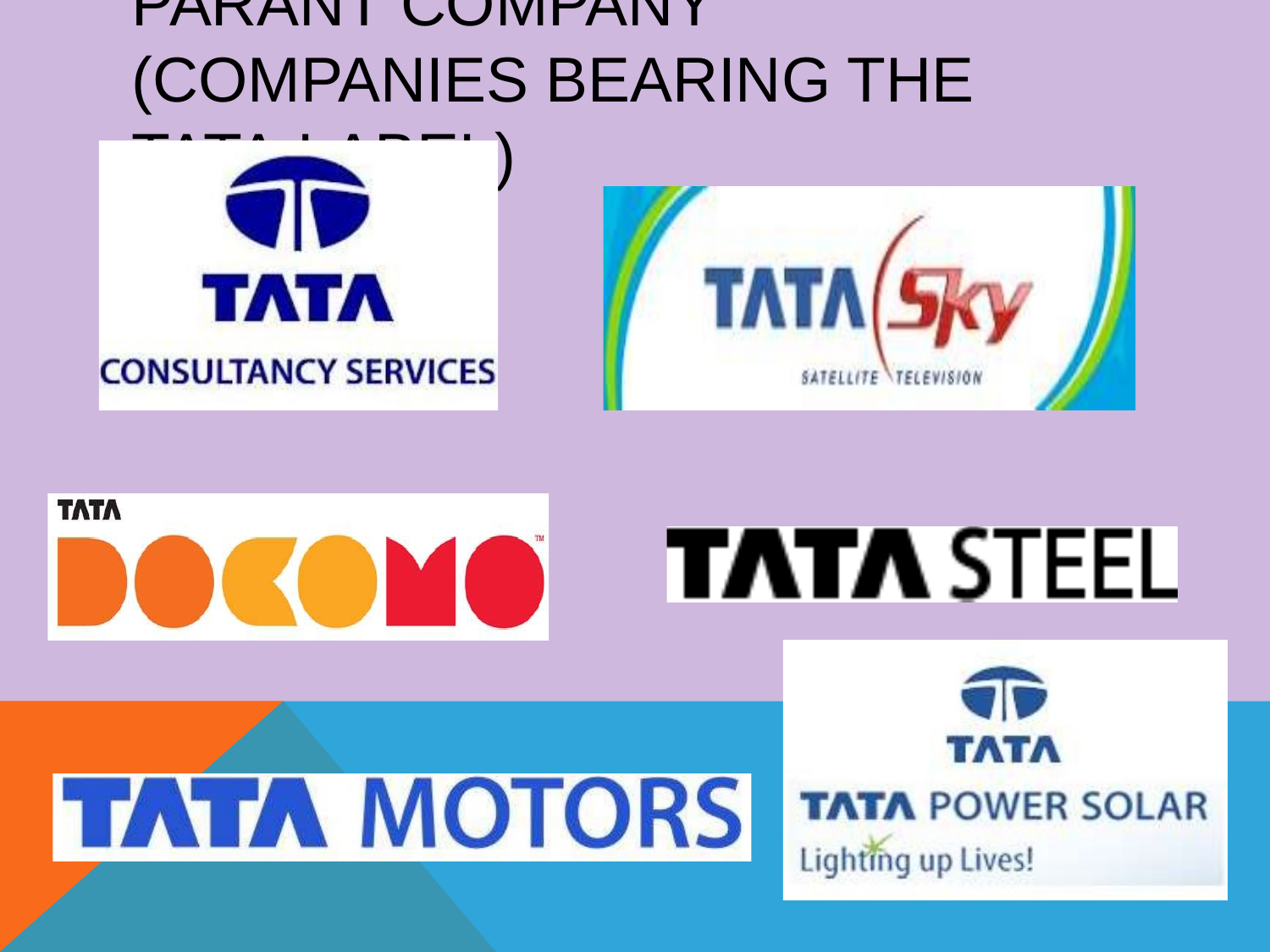

# PARANT COMPANY (Companies bearing the TATA label)